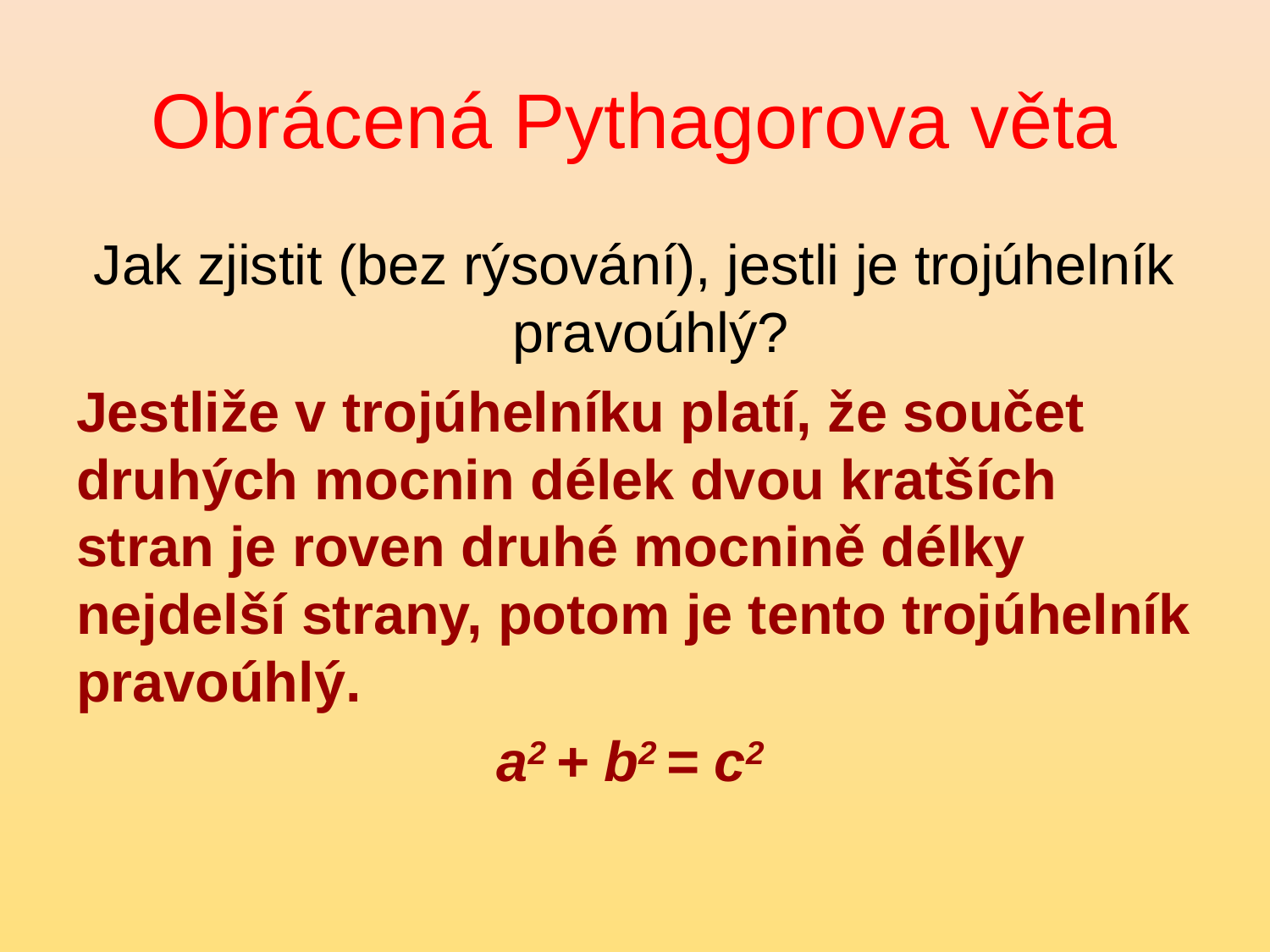

# Obrácená Pythagorova věta
Jak zjistit (bez rýsování), jestli je trojúhelník pravoúhlý?
Jestliže v trojúhelníku platí, že součet druhých mocnin délek dvou kratších stran je roven druhé mocnině délky nejdelší strany, potom je tento trojúhelník pravoúhlý.
a2 + b2 = c2